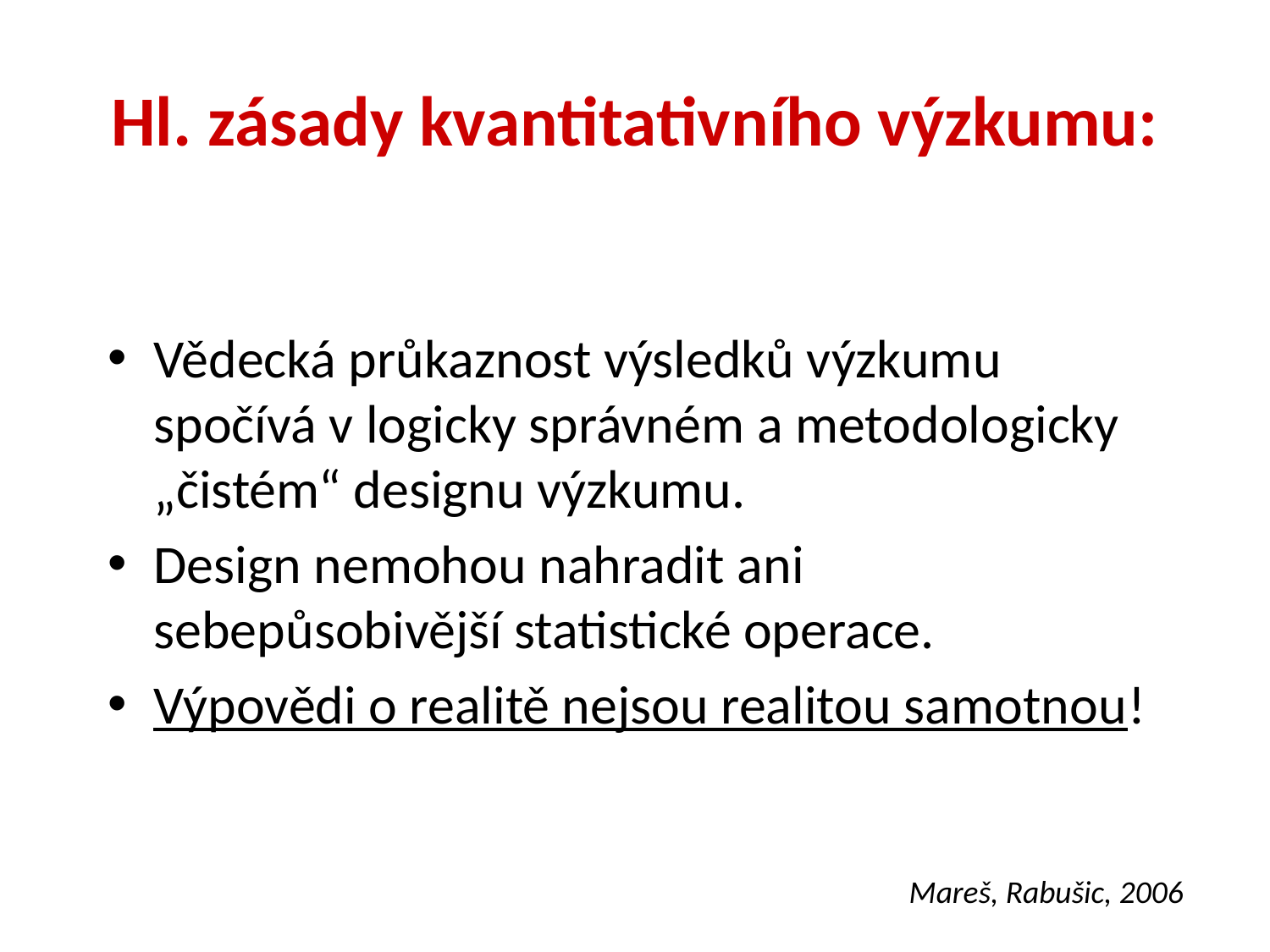

# Hl. zásady kvantitativního výzkumu:
Vědecká průkaznost výsledků výzkumu spočívá v logicky správném a metodologicky „čistém“ designu výzkumu.
Design nemohou nahradit ani sebepůsobivější statistické operace.
Výpovědi o realitě nejsou realitou samotnou!

Mareš, Rabušic, 2006